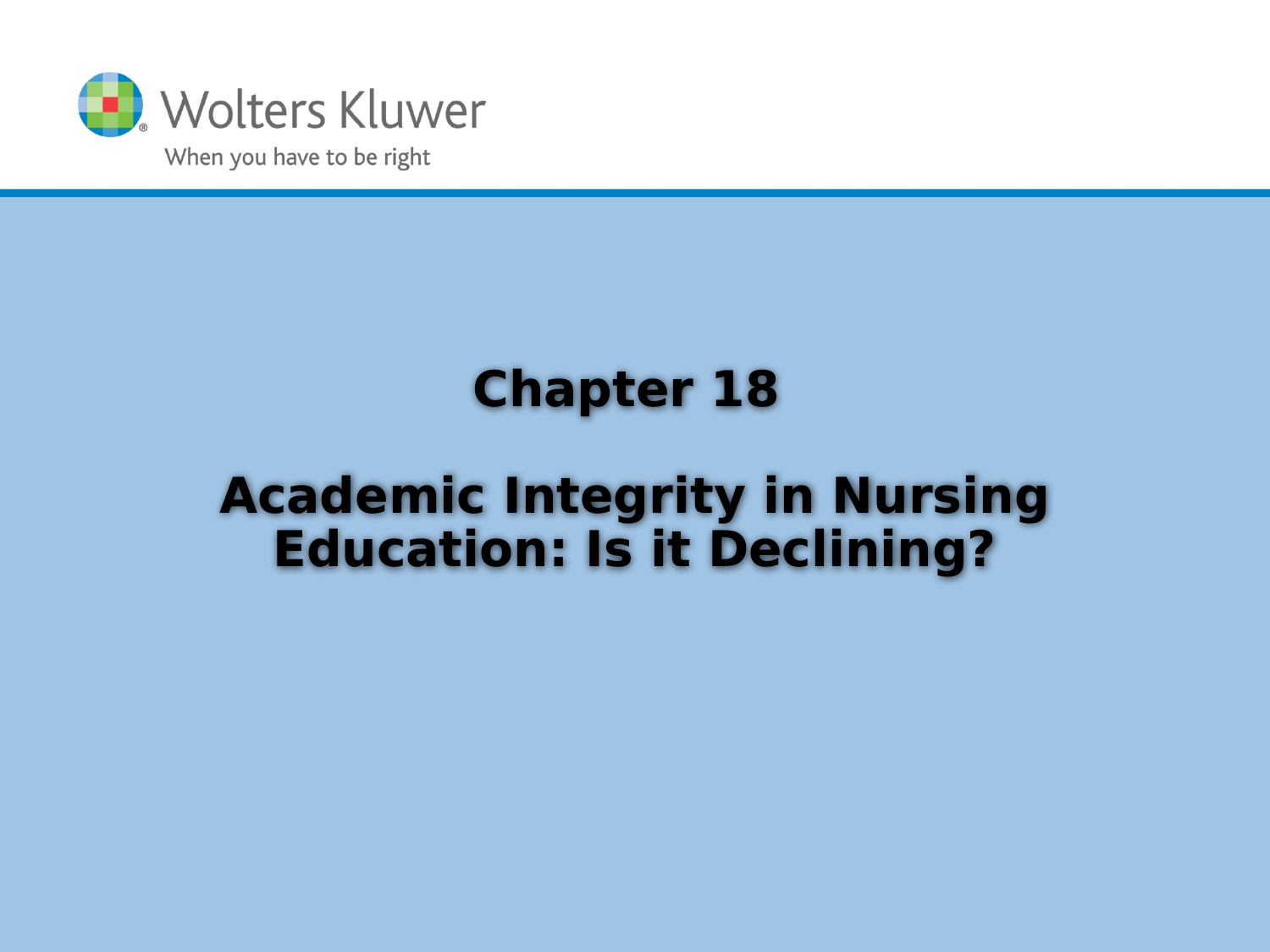

# Chapter 18 Academic Integrity in Nursing Education: Is it Declining?